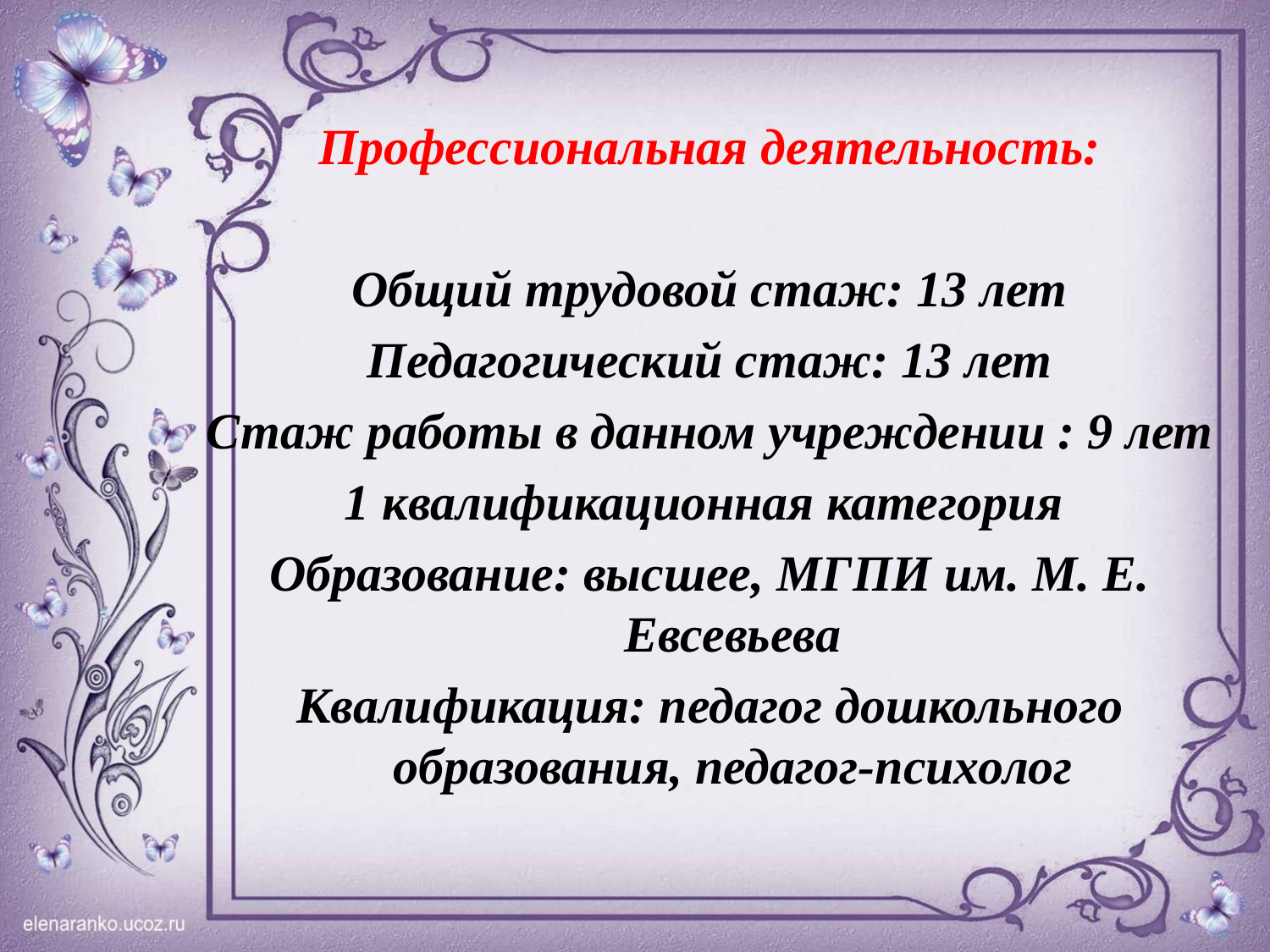

Профессиональная деятельность:

Общий трудовой стаж: 13 лет
Педагогический стаж: 13 лет
Стаж работы в данном учреждении : 9 лет
1 квалификационная категория
Образование: высшее, МГПИ им. М. Е. Евсевьева
Квалификация: педагог дошкольного образования, педагог-психолог

#